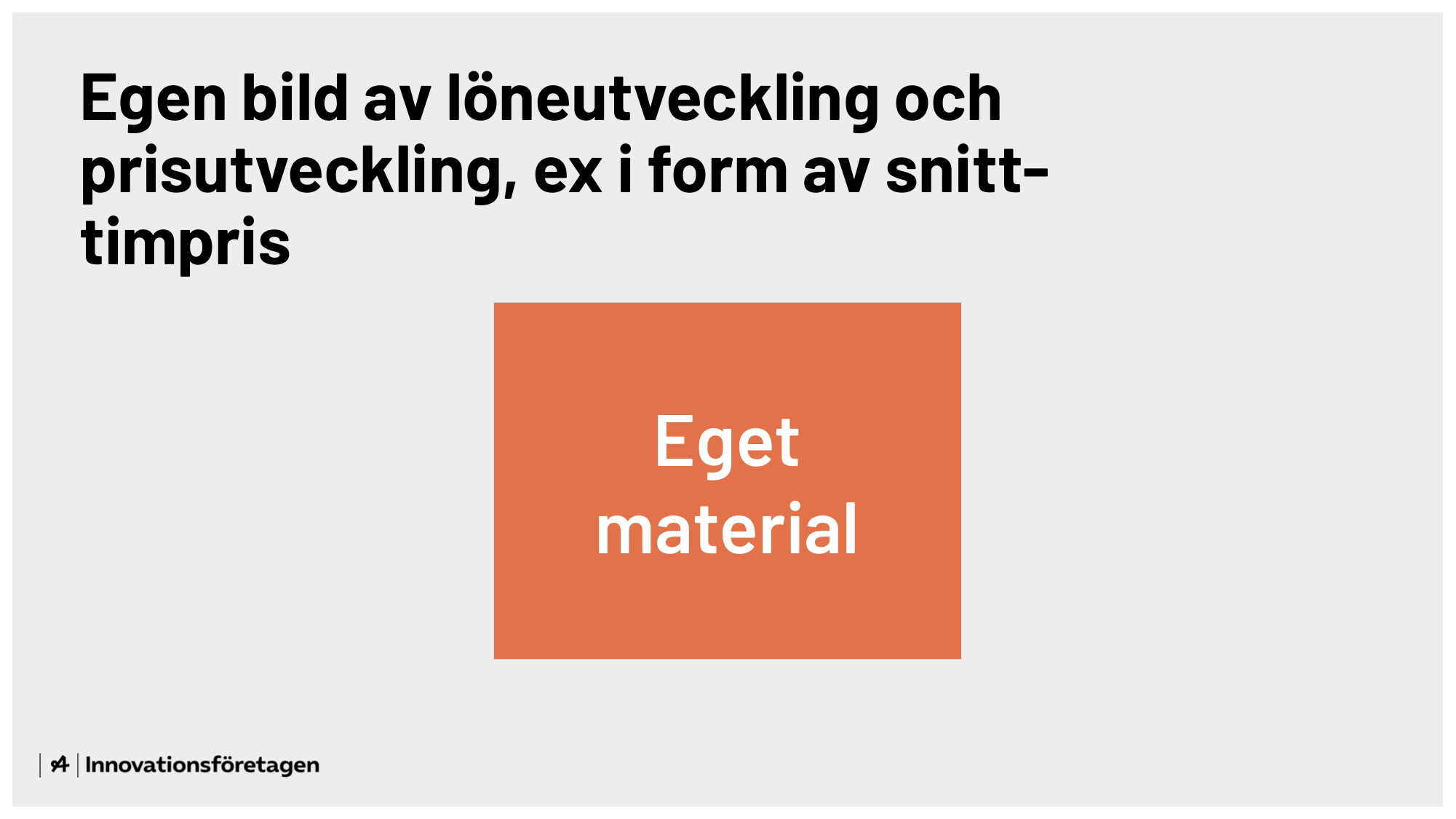

# Egen bild av löneutveckling och prisutveckling, ex i form av snitt-timpris
Eget
material